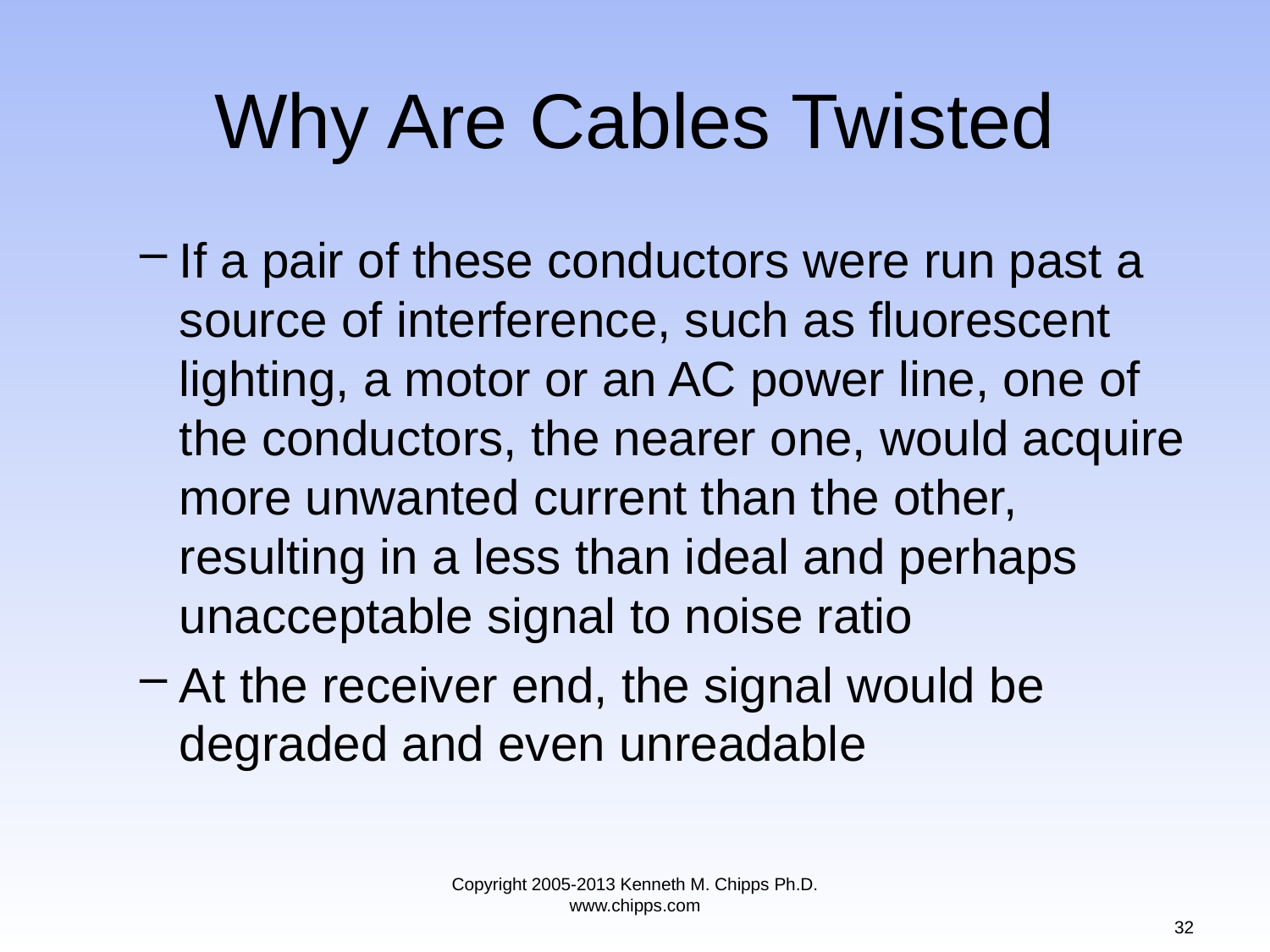

# Why Are Cables Twisted
If a pair of these conductors were run past a source of interference, such as fluorescent lighting, a motor or an AC power line, one of the conductors, the nearer one, would acquire more unwanted current than the other, resulting in a less than ideal and perhaps unacceptable signal to noise ratio
At the receiver end, the signal would be degraded and even unreadable
Copyright 2005-2013 Kenneth M. Chipps Ph.D. www.chipps.com

32